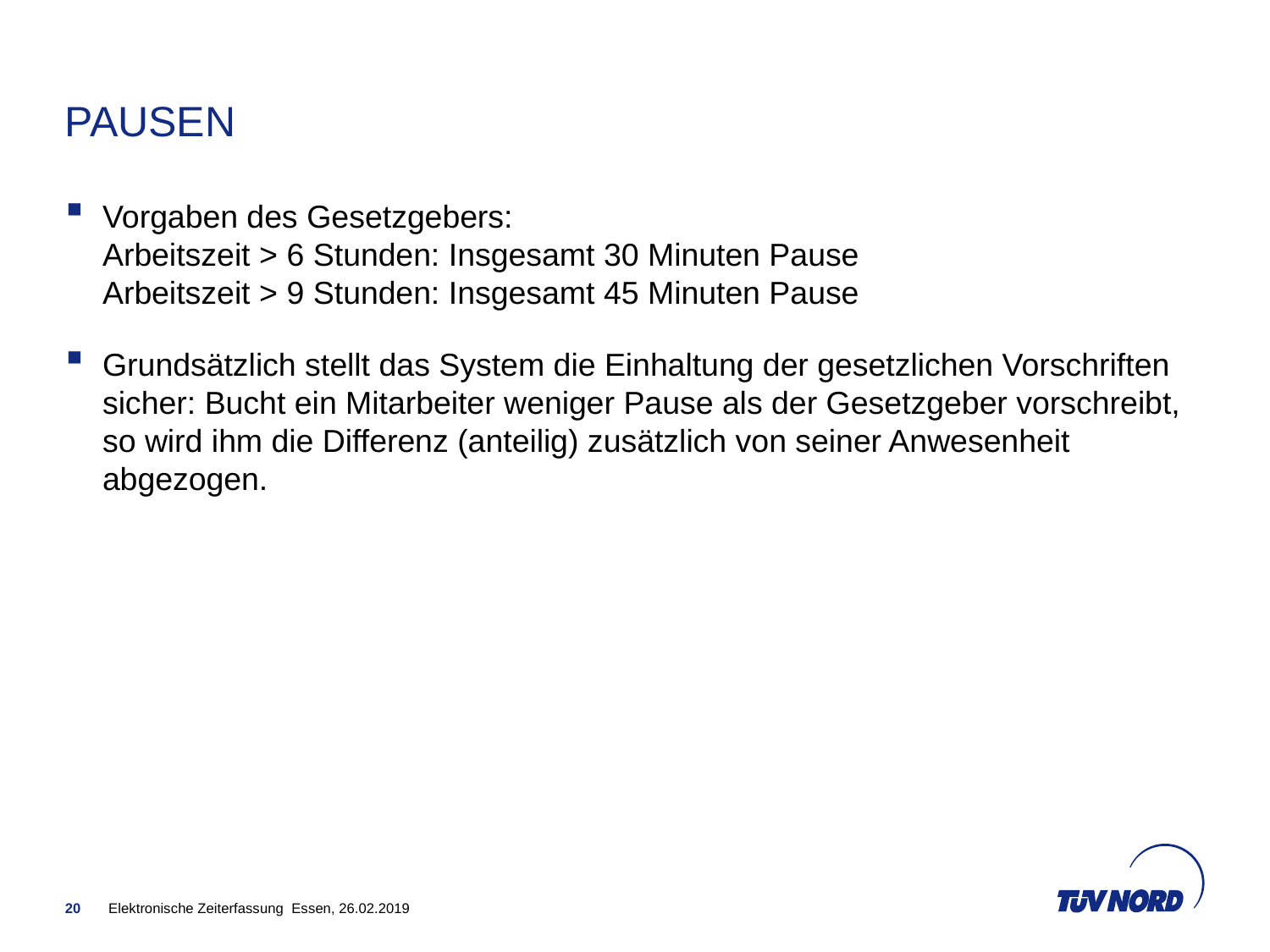

# Pausen
Vorgaben des Gesetzgebers:
Arbeitszeit > 6 Stunden: Insgesamt 30 Minuten Pause
Arbeitszeit > 9 Stunden: Insgesamt 45 Minuten Pause

Grundsätzlich stellt das System die Einhaltung der gesetzlichen Vorschriften sicher: Bucht ein Mitarbeiter weniger Pause als der Gesetzgeber vorschreibt, so wird ihm die Differenz (anteilig) zusätzlich von seiner Anwesenheit abgezogen.

20
Elektronische Zeiterfassung  Essen, 26.02.2019